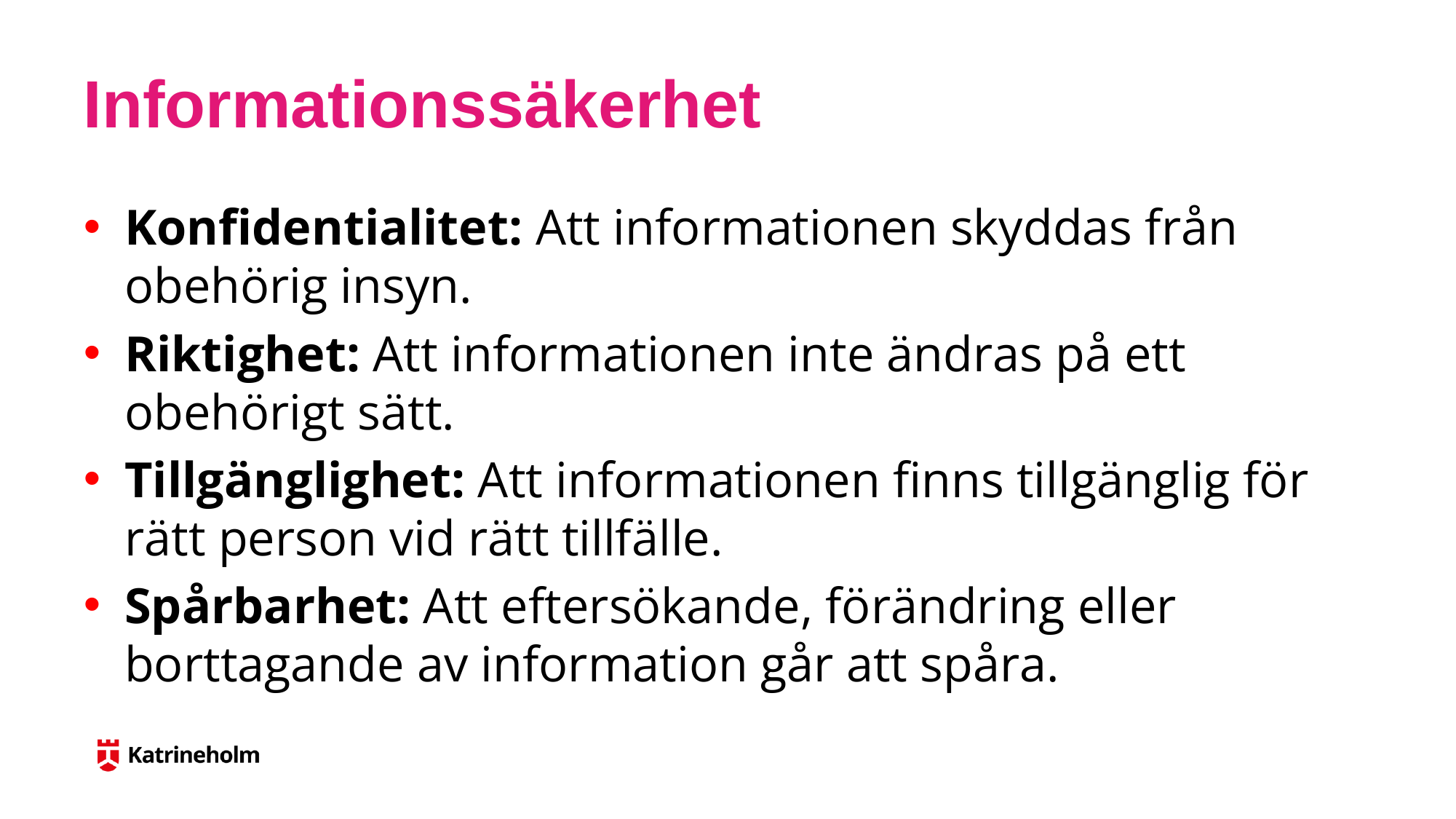

# Informationssäkerhet
Konfidentialitet: Att informationen skyddas från obehörig insyn.
Riktighet: Att informationen inte ändras på ett obehörigt sätt.
Tillgänglighet: Att informationen finns tillgänglig för rätt person vid rätt tillfälle.
Spårbarhet: Att eftersökande, förändring eller borttagande av information går att spåra.